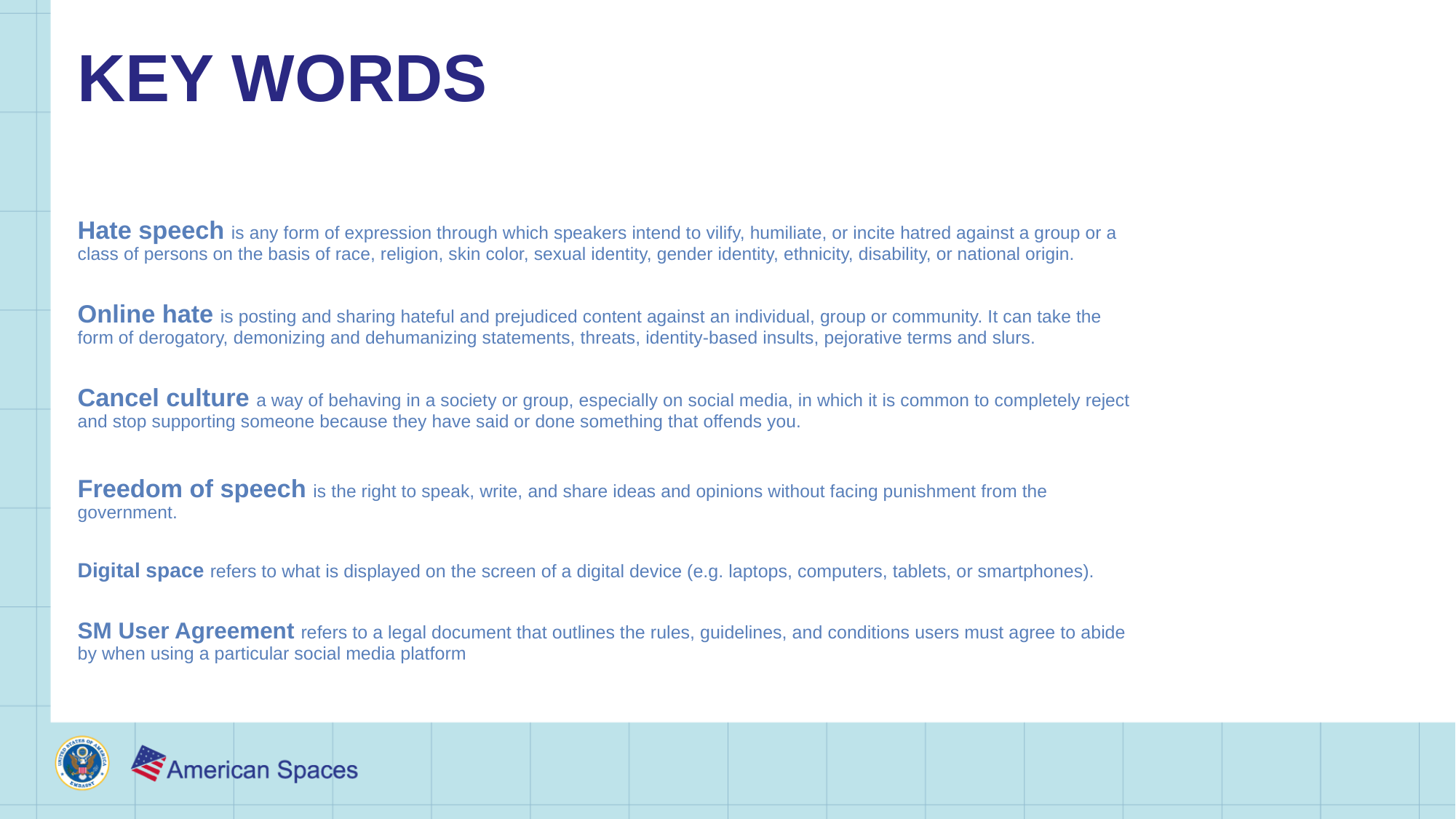

# KEY WORDS
Hate speech is any form of expression through which speakers intend to vilify, humiliate, or incite hatred against a group or a class of persons on the basis of race, religion, skin color, sexual identity, gender identity, ethnicity, disability, or national origin.

Online hate is posting and sharing hateful and prejudiced content against an individual, group or community. It can take the form of derogatory, demonizing and dehumanizing statements, threats, identity-based insults, pejorative terms and slurs.

Cancel culture a way of behaving in a society or group, especially on social media, in which it is common to completely reject and stop supporting someone because they have said or done something that offends you.

Freedom of speech is the right to speak, write, and share ideas and opinions without facing punishment from the government.

Digital space refers to what is displayed on the screen of a digital device (e.g. laptops, computers, tablets, or smartphones).

SM User Agreement refers to a legal document that outlines the rules, guidelines, and conditions users must agree to abide by when using a particular social media platform